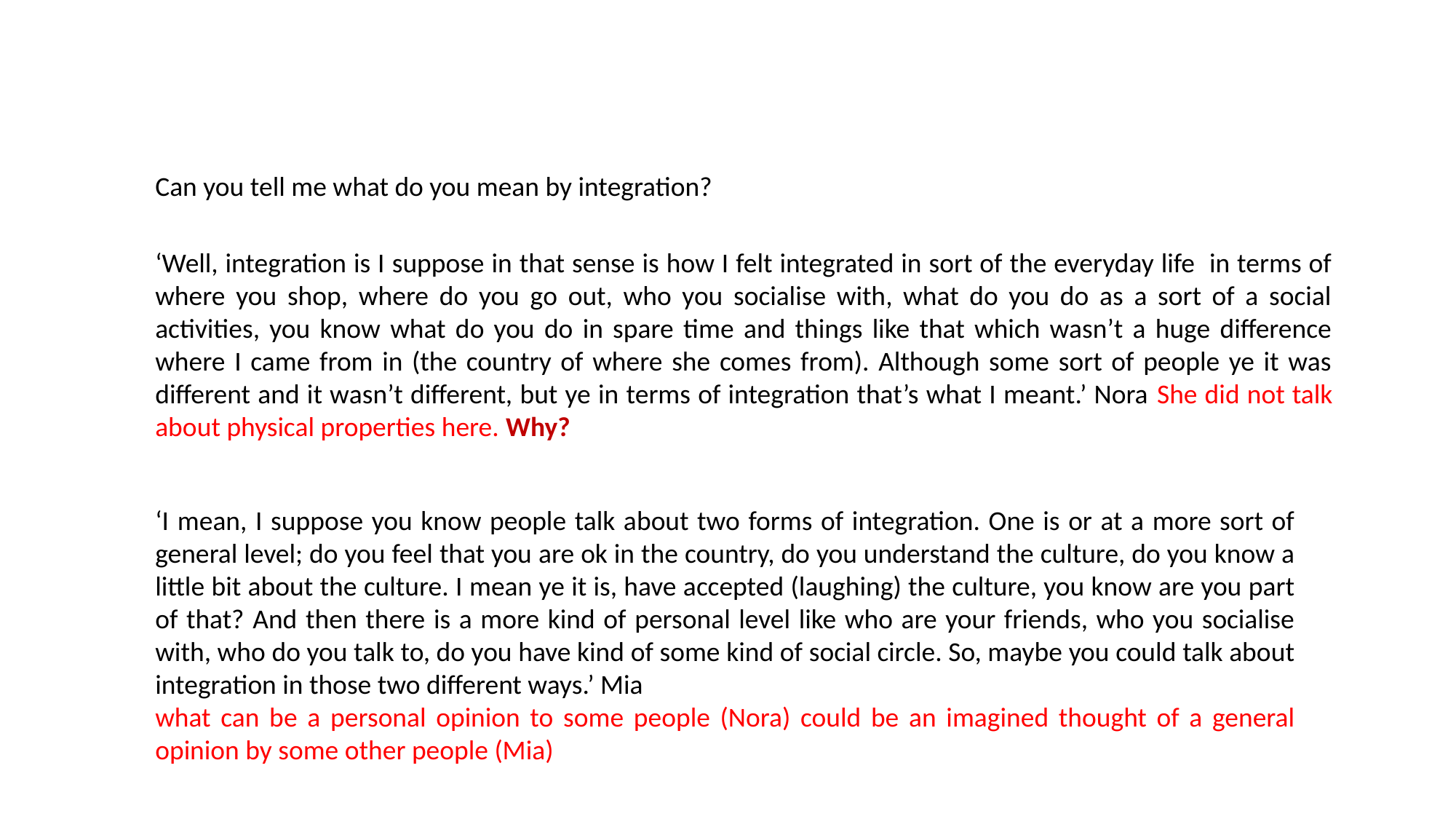

Can you tell me what do you mean by integration?
‘Well, integration is I suppose in that sense is how I felt integrated in sort of the everyday life  in terms of where you shop, where do you go out, who you socialise with, what do you do as a sort of a social activities, you know what do you do in spare time and things like that which wasn’t a huge difference where I came from in (the country of where she comes from). Although some sort of people ye it was different and it wasn’t different, but ye in terms of integration that’s what I meant.’ Nora She did not talk about physical properties here. Why?
‘I mean, I suppose you know people talk about two forms of integration. One is or at a more sort of general level; do you feel that you are ok in the country, do you understand the culture, do you know a little bit about the culture. I mean ye it is, have accepted (laughing) the culture, you know are you part of that? And then there is a more kind of personal level like who are your friends, who you socialise with, who do you talk to, do you have kind of some kind of social circle. So, maybe you could talk about integration in those two different ways.’ Mia
what can be a personal opinion to some people (Nora) could be an imagined thought of a general opinion by some other people (Mia)